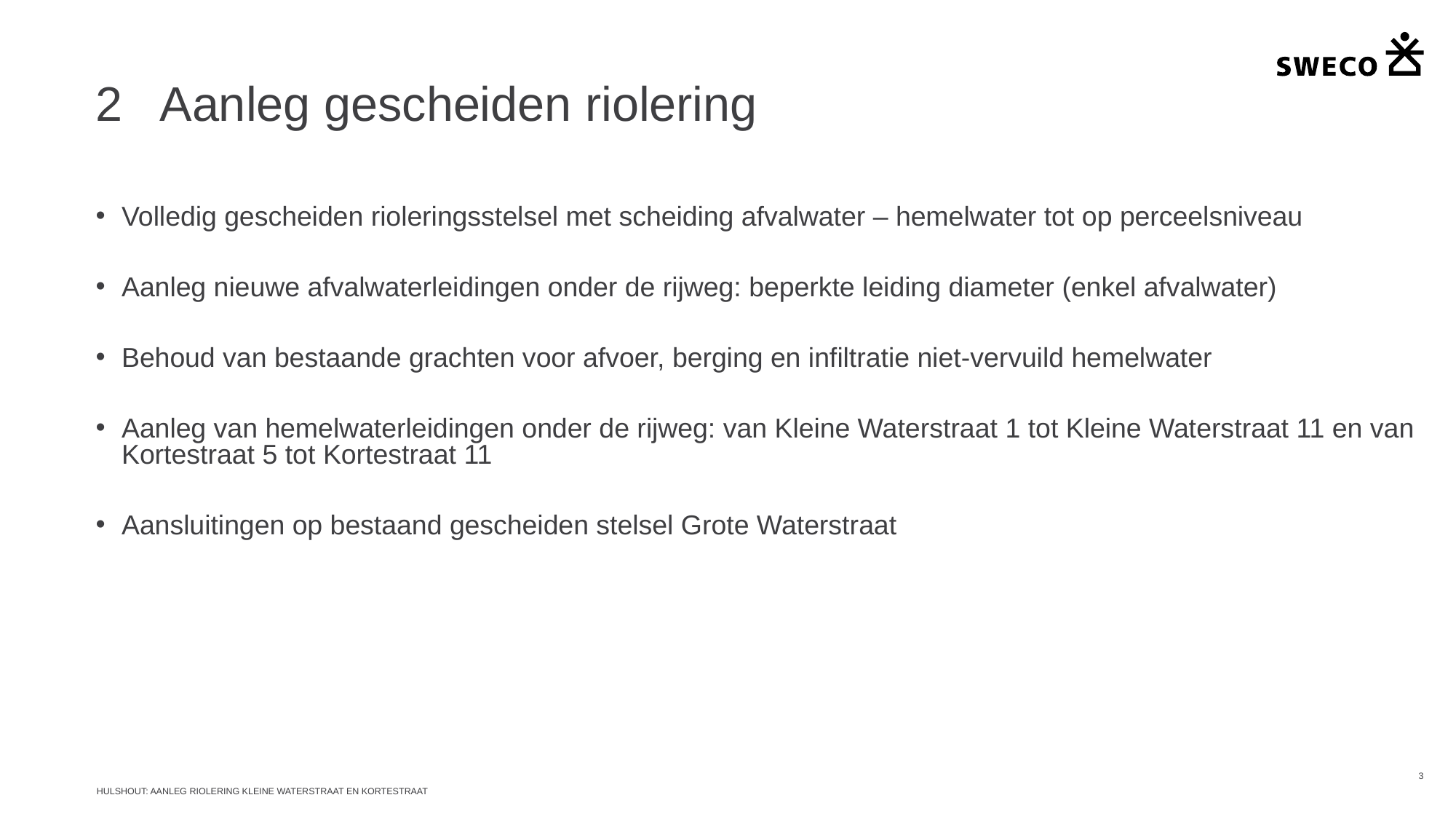

# 2	Aanleg gescheiden riolering
Volledig gescheiden rioleringsstelsel met scheiding afvalwater – hemelwater tot op perceelsniveau

Aanleg nieuwe afvalwaterleidingen onder de rijweg: beperkte leiding diameter (enkel afvalwater)

Behoud van bestaande grachten voor afvoer, berging en infiltratie niet-vervuild hemelwater

Aanleg van hemelwaterleidingen onder de rijweg: van Kleine Waterstraat 1 tot Kleine Waterstraat 11 en van Kortestraat 5 tot Kortestraat 11

Aansluitingen op bestaand gescheiden stelsel Grote Waterstraat
3
Hulshout: aanleg riolering kleine waterstraat en kortestraat